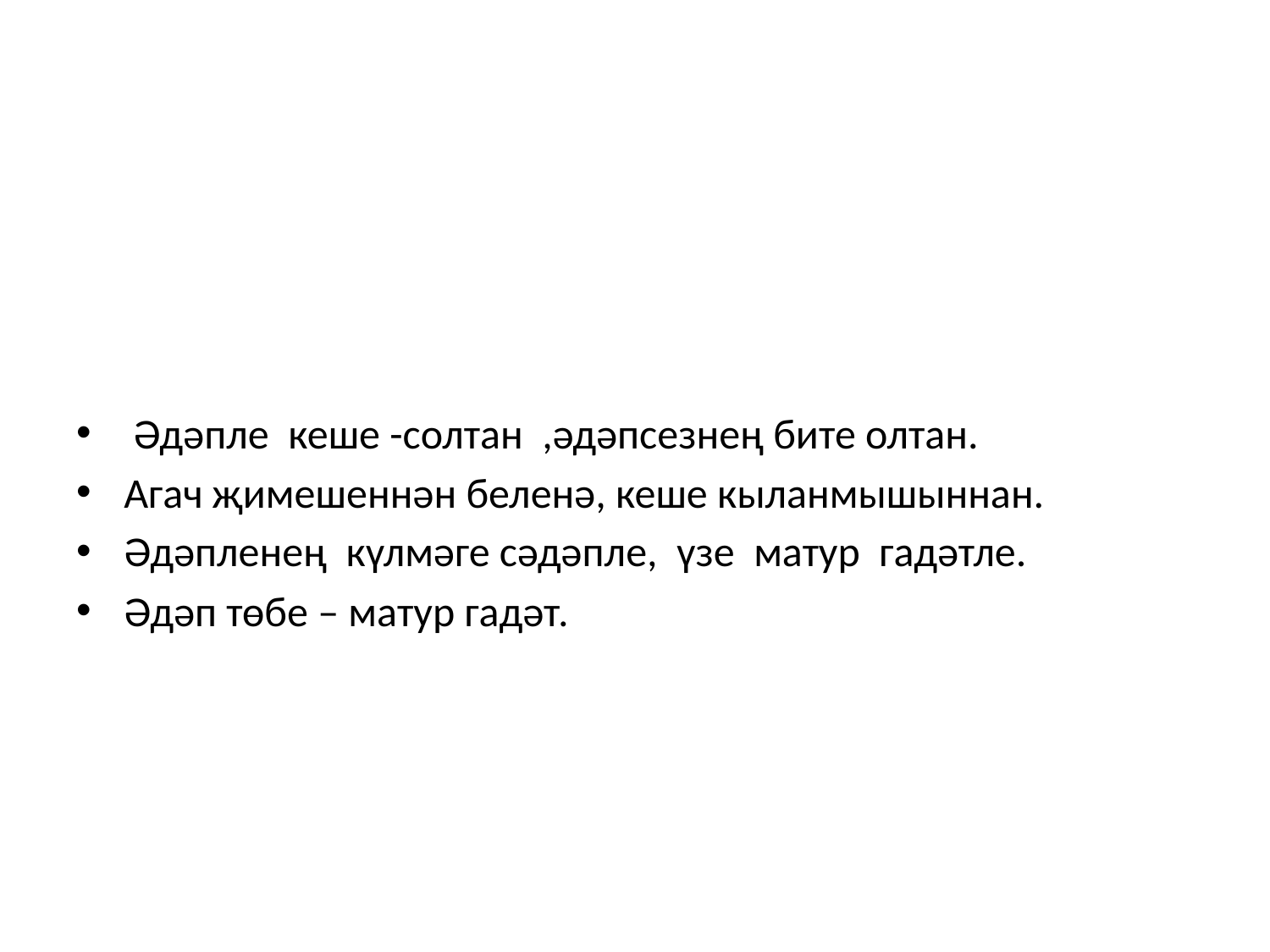

#

 Әдәпле  кеше -солтан  ,әдәпсезнең бите олтан.
Агач җимешеннән беленә, кеше кыланмышыннан.
Әдәпленең  күлмәге сәдәпле,  үзе  матур  гадәтле.
Әдәп төбе – матур гадәт.